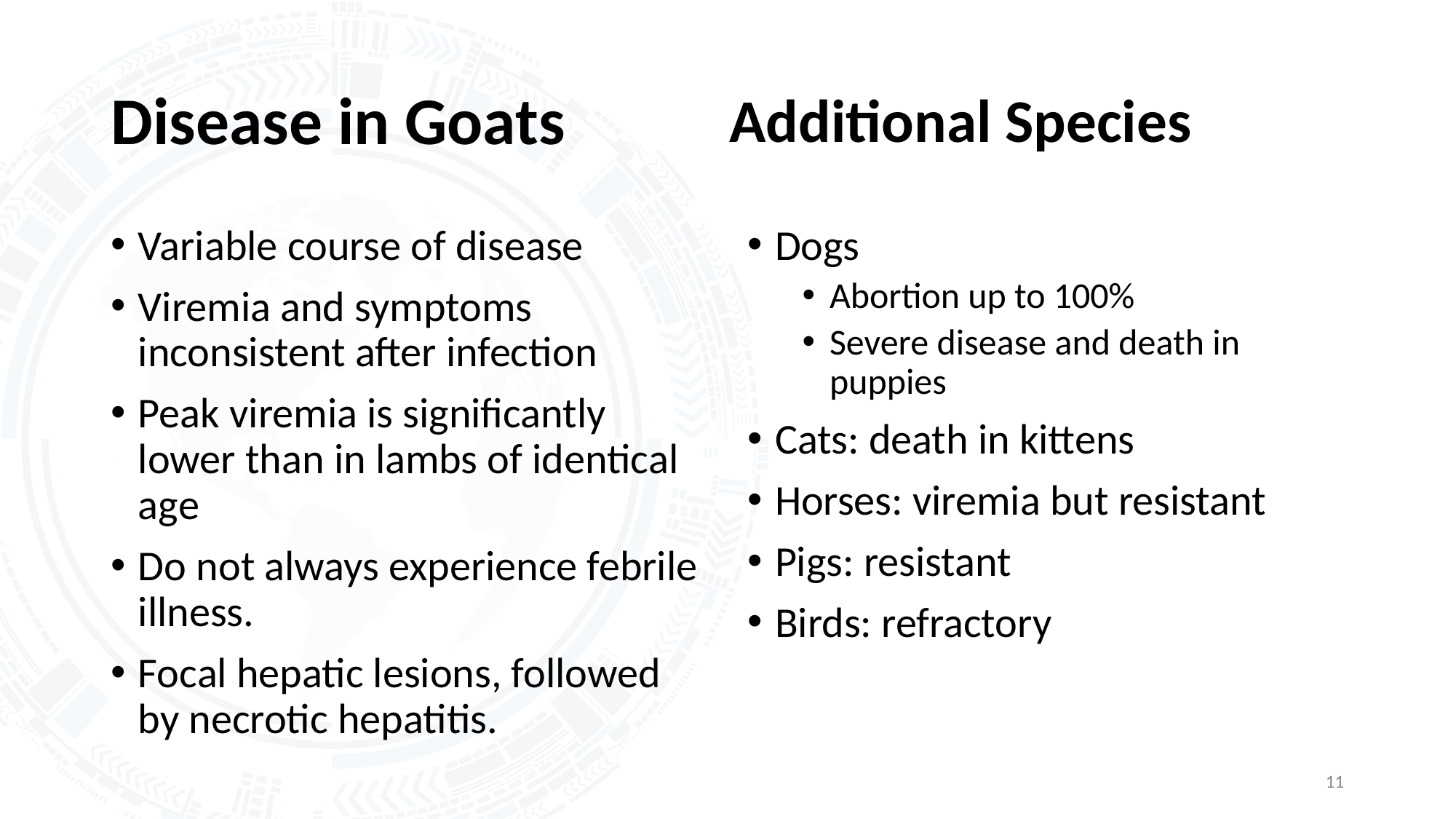

# Disease in Goats
Additional Species
Variable course of disease
Viremia and symptoms inconsistent after infection
Peak viremia is significantly lower than in lambs of identical age
Do not always experience febrile illness.
Focal hepatic lesions, followed by necrotic hepatitis.

Dogs
Abortion up to 100%
Severe disease and death in puppies
Cats: death in kittens
Horses: viremia but resistant
Pigs: resistant
Birds: refractory

11